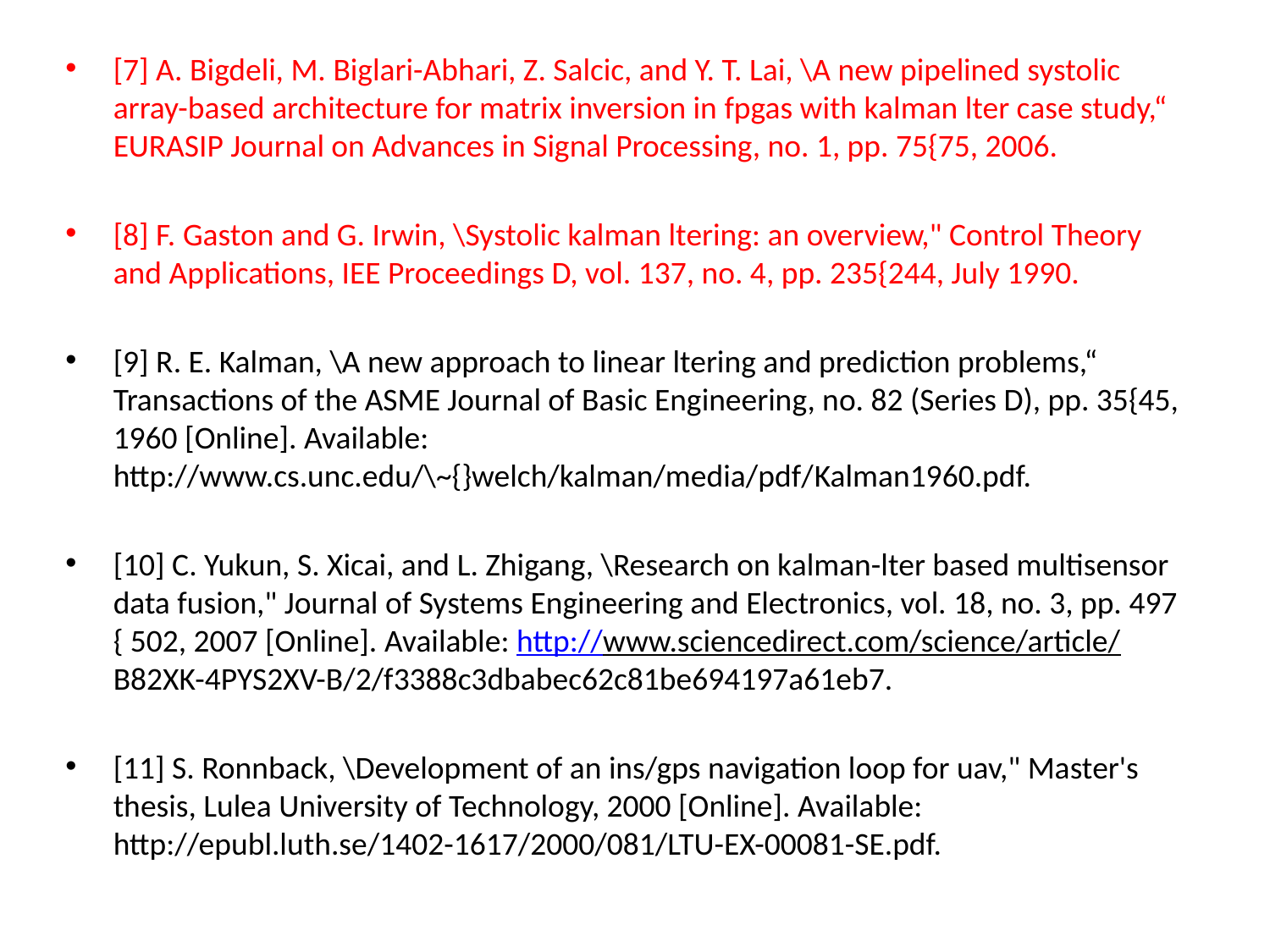

[7] A. Bigdeli, M. Biglari-Abhari, Z. Salcic, and Y. T. Lai, \A new pipelined systolic array-based architecture for matrix inversion in fpgas with kalman lter case study,“ EURASIP Journal on Advances in Signal Processing, no. 1, pp. 75{75, 2006.

[8] F. Gaston and G. Irwin, \Systolic kalman ltering: an overview," Control Theory and Applications, IEE Proceedings D, vol. 137, no. 4, pp. 235{244, July 1990.

[9] R. E. Kalman, \A new approach to linear ltering and prediction problems,“ Transactions of the ASME Journal of Basic Engineering, no. 82 (Series D), pp. 35{45, 1960 [Online]. Available: http://www.cs.unc.edu/\~{}welch/kalman/media/pdf/Kalman1960.pdf.

[10] C. Yukun, S. Xicai, and L. Zhigang, \Research on kalman-lter based multisensor data fusion," Journal of Systems Engineering and Electronics, vol. 18, no. 3, pp. 497 { 502, 2007 [Online]. Available: http://www.sciencedirect.com/science/article/ B82XK-4PYS2XV-B/2/f3388c3dbabec62c81be694197a61eb7.

[11] S. Ronnback, \Development of an ins/gps navigation loop for uav," Master's thesis, Lulea University of Technology, 2000 [Online]. Available: http://epubl.luth.se/1402-1617/2000/081/LTU-EX-00081-SE.pdf.